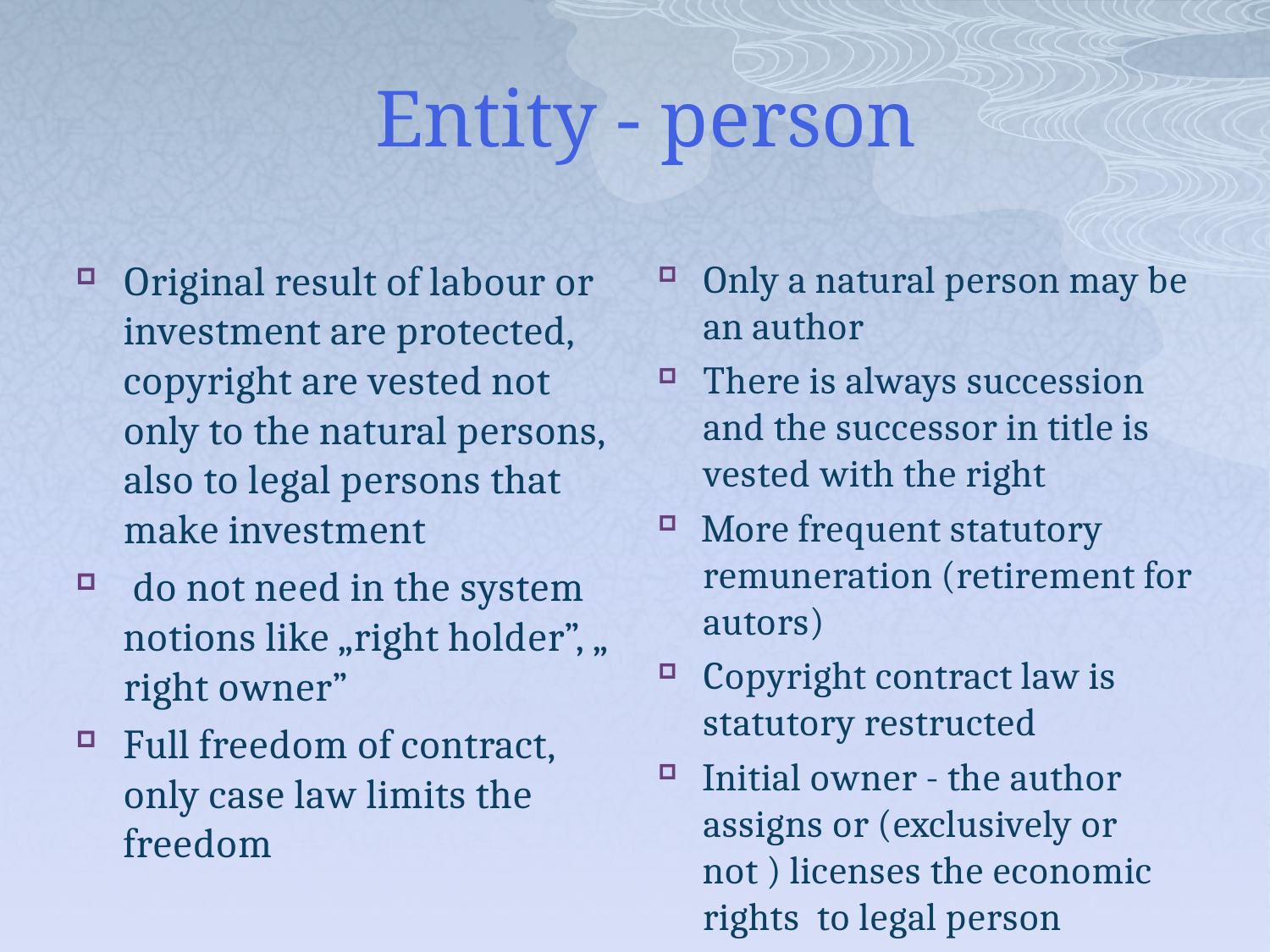

# Entity - person
Original result of labour or investment are protected, copyright are vested not only to the natural persons, also to legal persons that make investment
 do not need in the system  notions like „right holder”, „ right owner”
Full freedom of contract, only case law limits the freedom
Only a natural person may be an author
There is always succession and the successor in title is vested with the right
More frequent statutory remuneration (retirement for autors)
Copyright contract law is statutory restructed
Initial owner - the author assigns or (exclusively or not ) licenses the economic rights  to legal person